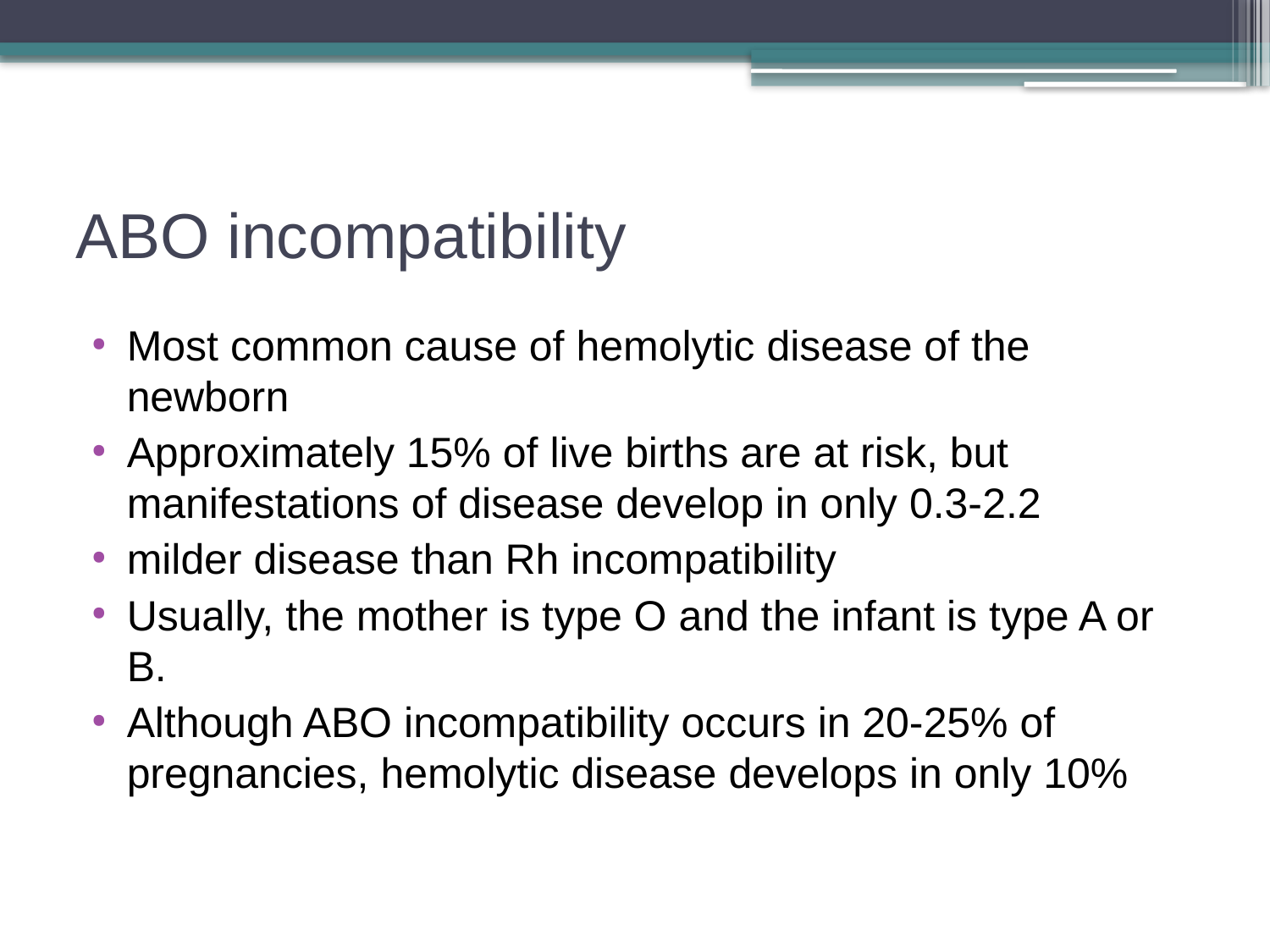

# ABO incompatibility
Most common cause of hemolytic disease of the newborn
Approximately 15% of live births are at risk, but manifestations of disease develop in only 0.3-2.2
milder disease than Rh incompatibility
Usually, the mother is type O and the infant is type A or B.
Although ABO incompatibility occurs in 20-25% of pregnancies, hemolytic disease develops in only 10%